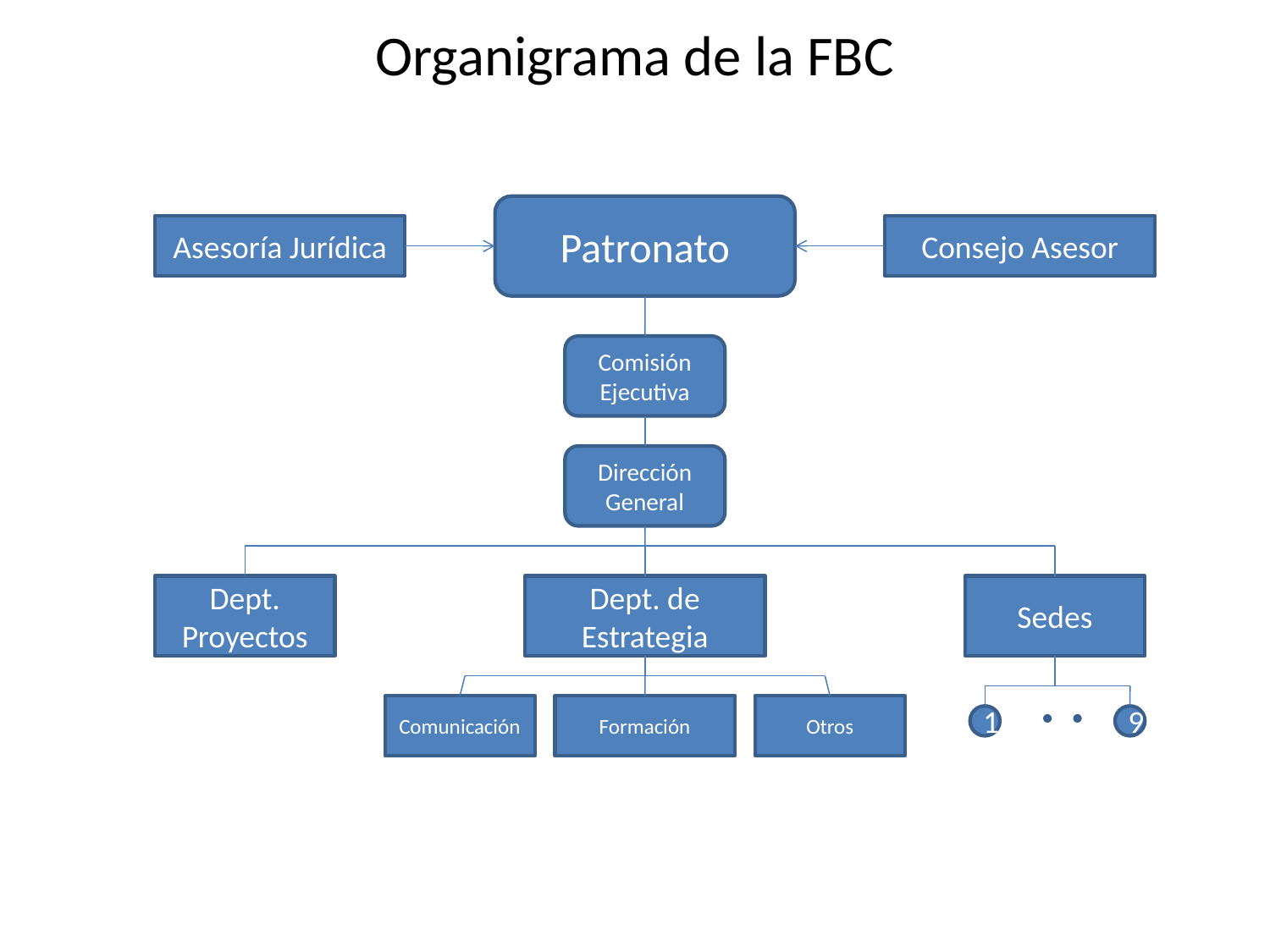

# Organigrama de la FBC

Patronato
Asesoría Jurídica
Consejo Asesor
Comisión Ejecutiva
Dirección General
Dept. Proyectos
Dept. de Estrategia
Sedes
Comunicación
Formación
Otros
1
9